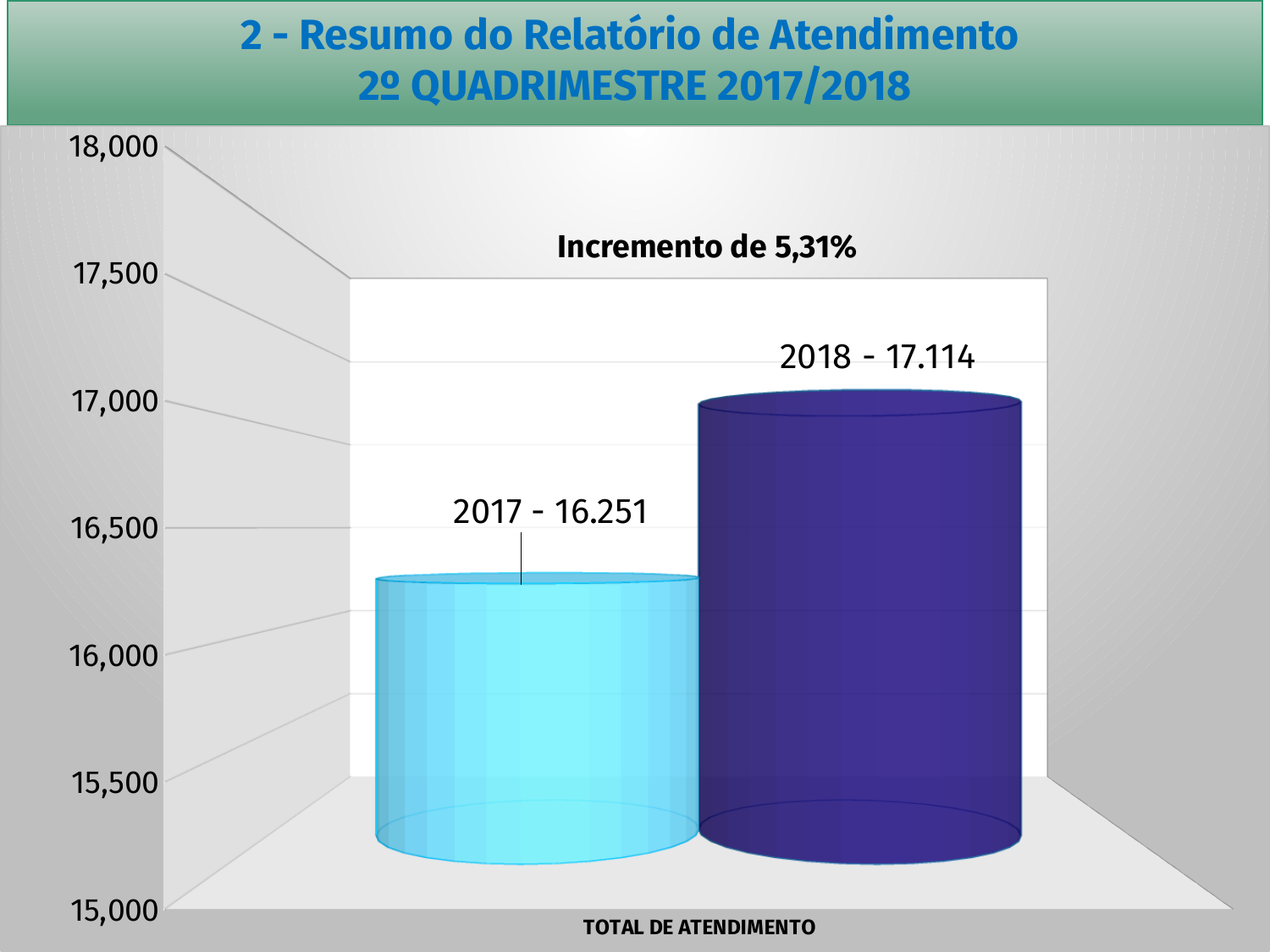

# 2 - Resumo do Relatório de Atendimento 2º QUADRIMESTRE 2017/2018

[unsupported chart]

Incremento de 5,31%